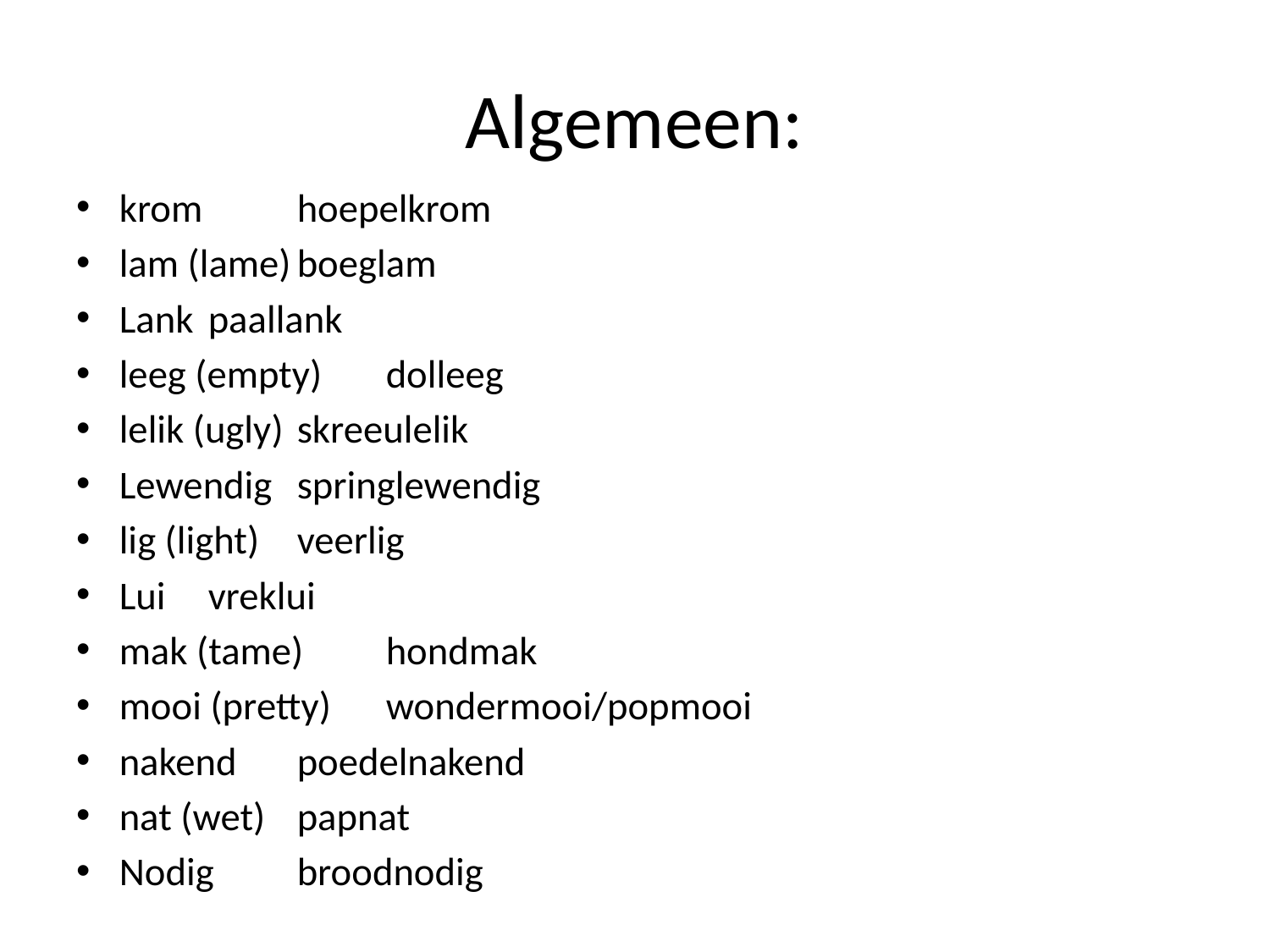

# Algemeen:
krom 				hoepelkrom
lam (lame)				boeglam
Lank				paallank
leeg (empty)			dolleeg
lelik (ugly)				skreeulelik
Lewendig				springlewendig
lig (light)				veerlig
Lui					vreklui
mak (tame)				hondmak
mooi (pretty)			wondermooi/popmooi
nakend 				poedelnakend
nat (wet)				papnat
Nodig				broodnodig